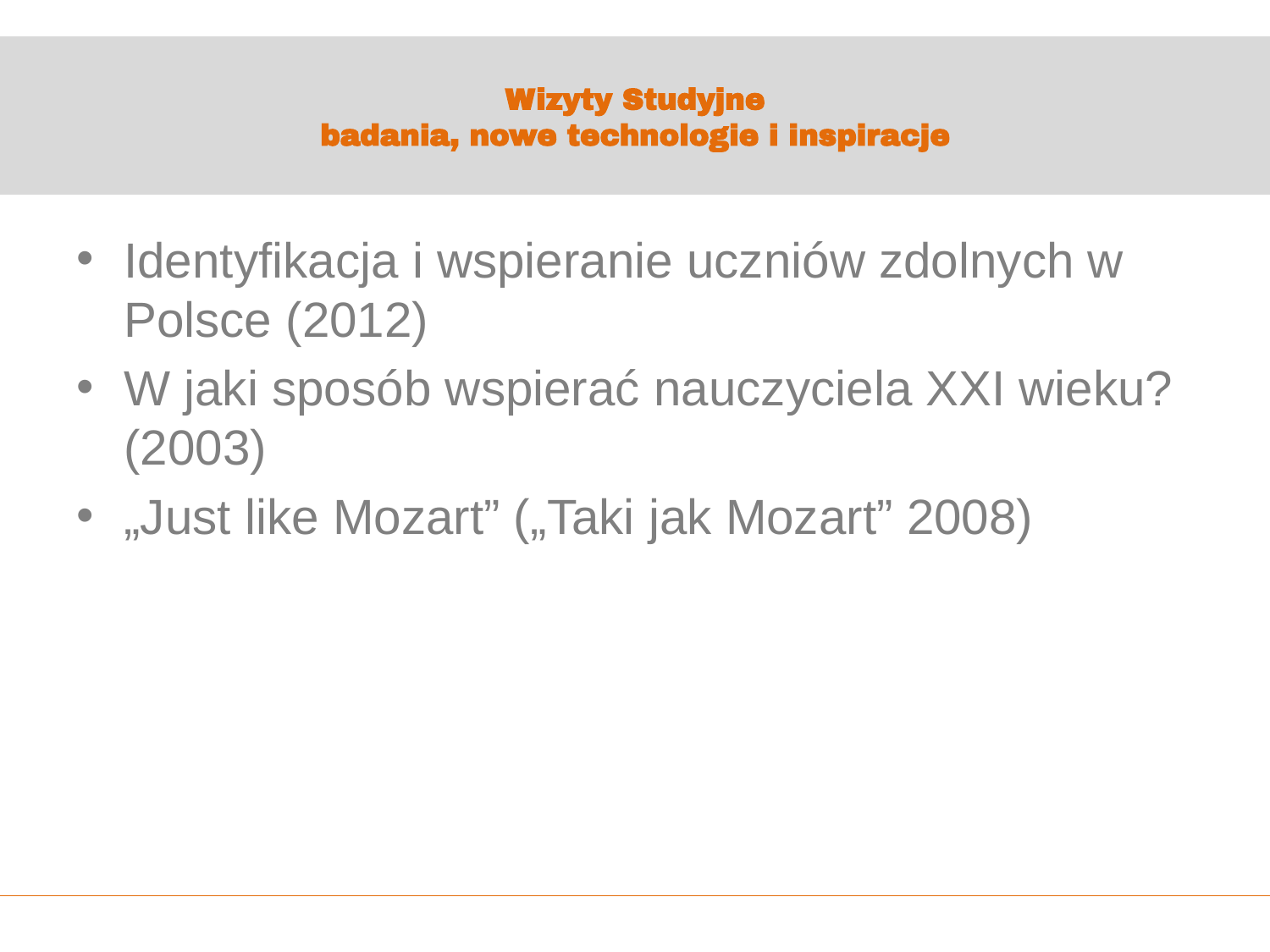

# Wizyty Studyjne badania, nowe technologie i inspiracje
Identyfikacja i wspieranie uczniów zdolnych w Polsce (2012)
W jaki sposób wspierać nauczyciela XXI wieku? (2003)
„Just like Mozart” („Taki jak Mozart” 2008)